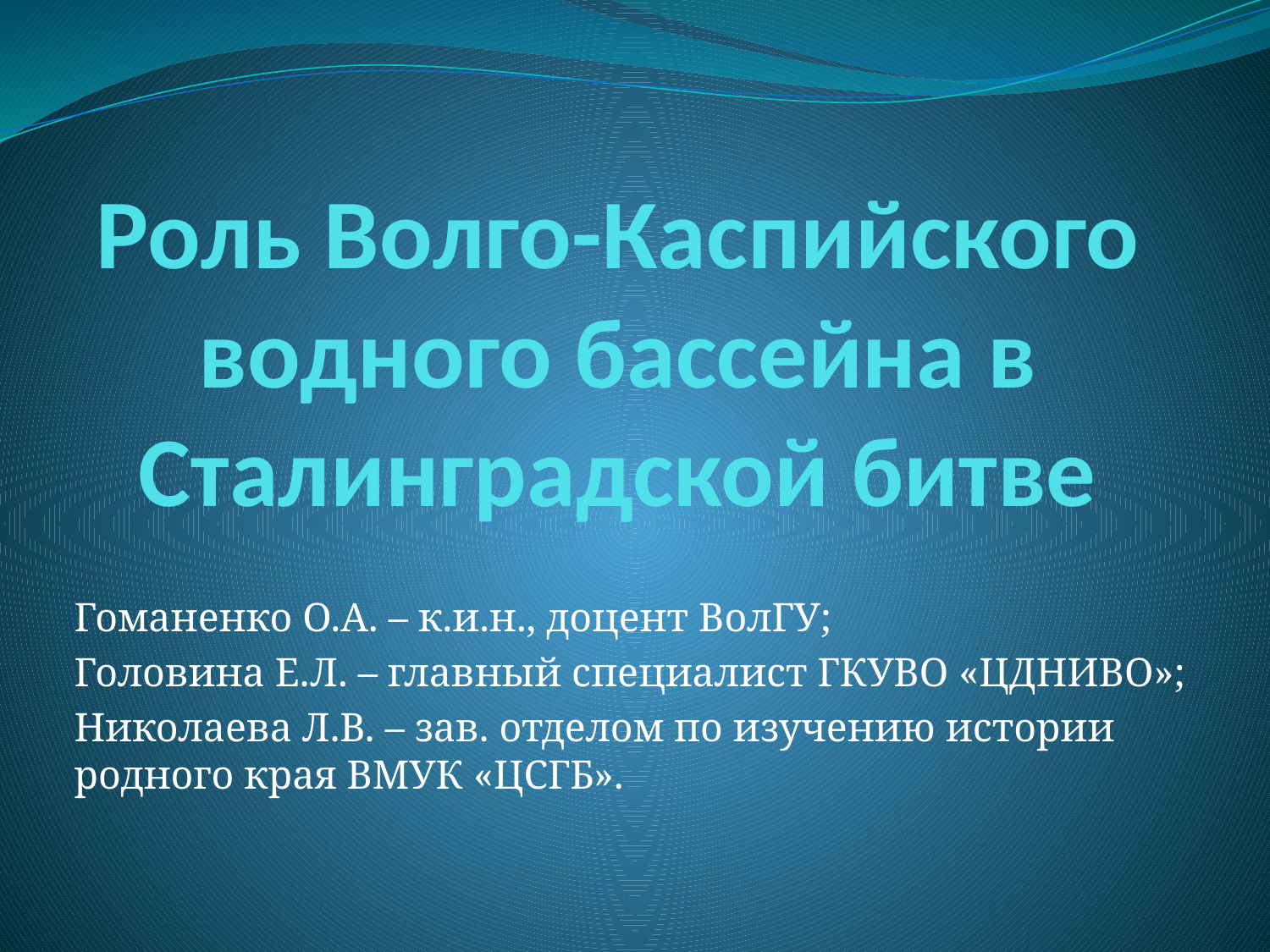

# Роль Волго-Каспийского водного бассейна в Сталинградской битве
Гоманенко О.А. – к.и.н., доцент ВолГУ;
Головина Е.Л. – главный специалист ГКУВО «ЦДНИВО»;
Николаева Л.В. – зав. отделом по изучению истории родного края ВМУК «ЦСГБ».